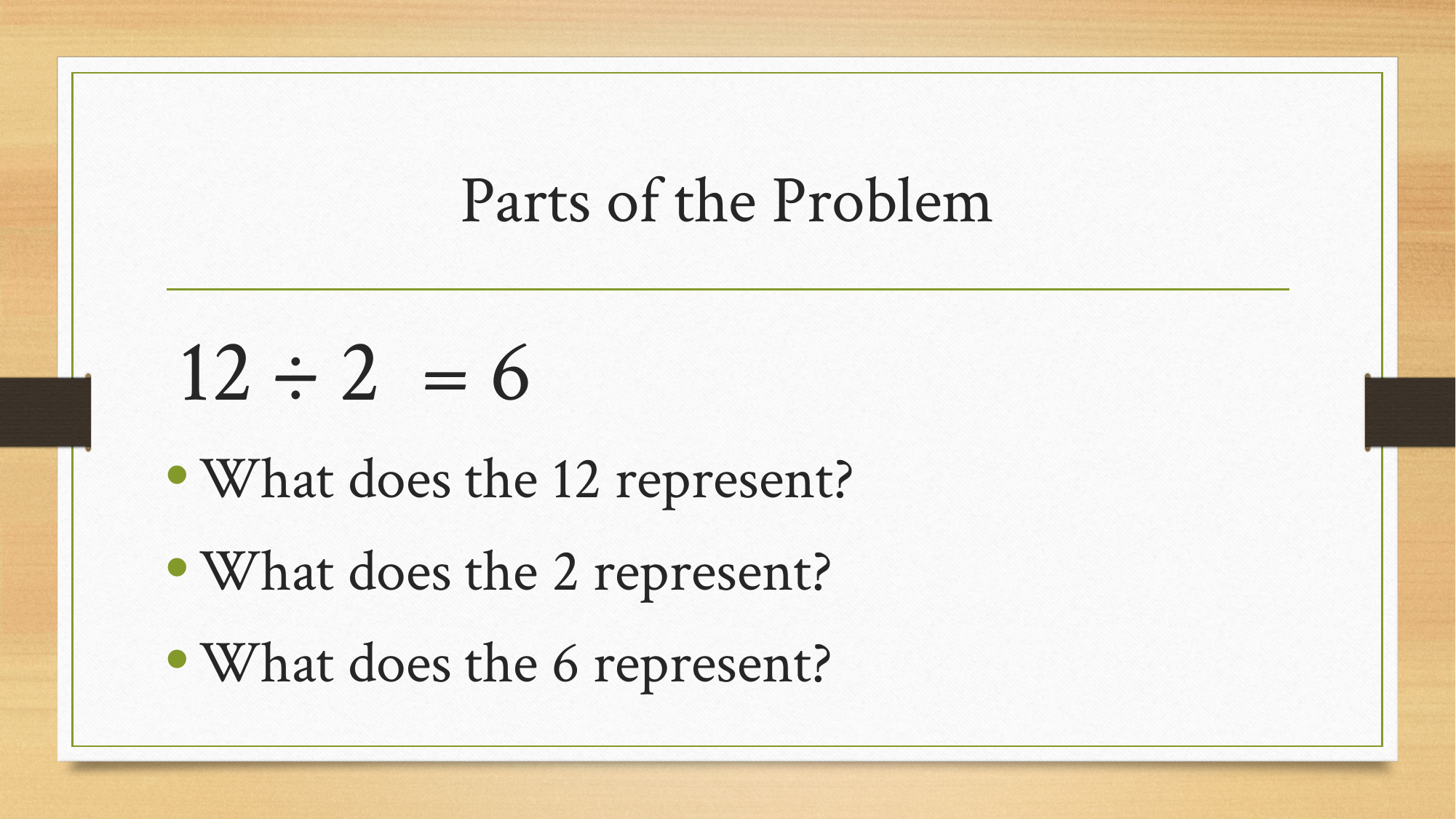

# Parts of the Problem
12 ÷ 2  = 6
What does the 12 represent?
What does the 2 represent?
What does the 6 represent?